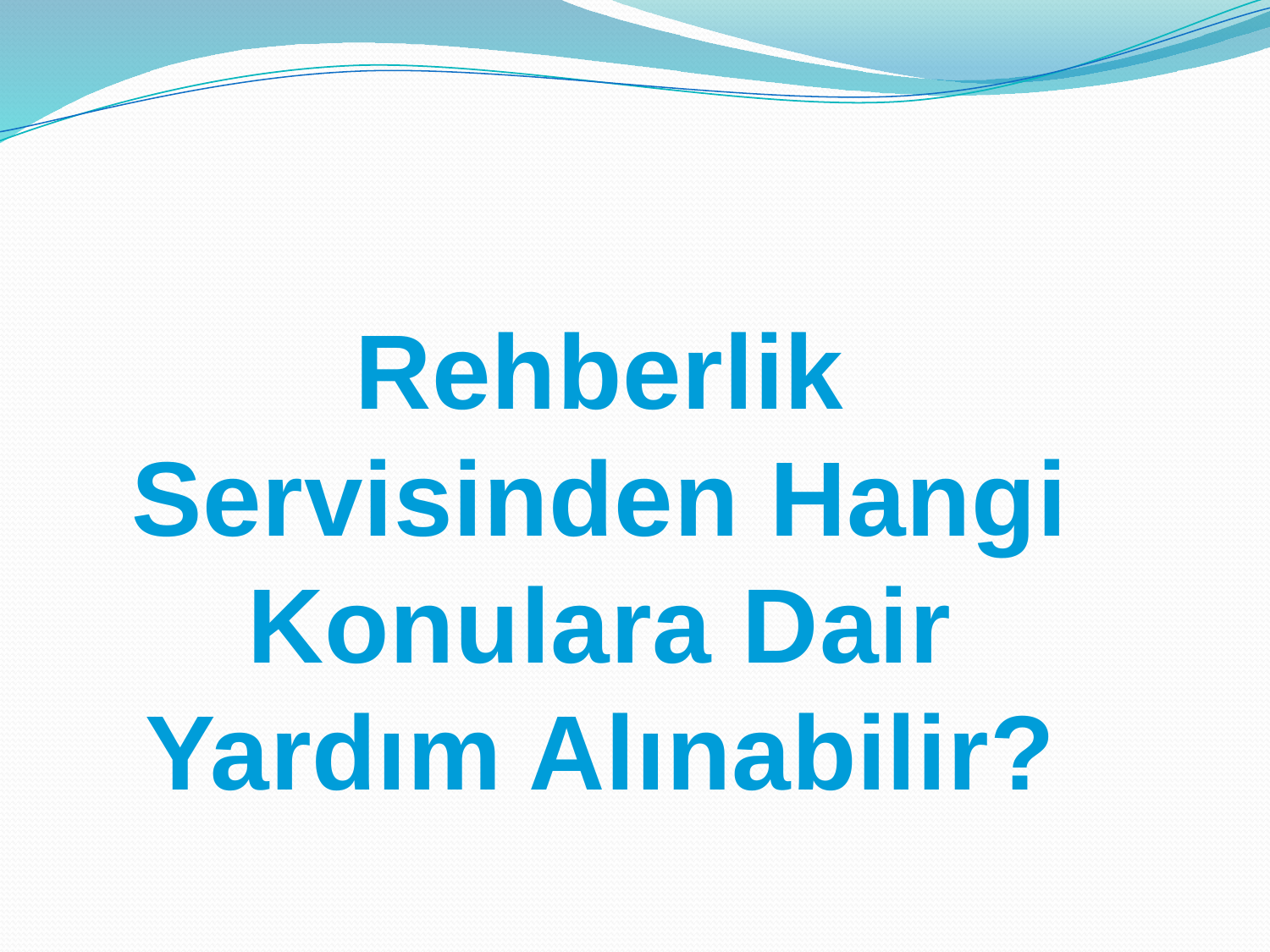

Rehberlik Servisinden Hangi Konulara Dair Yardım Alınabilir?